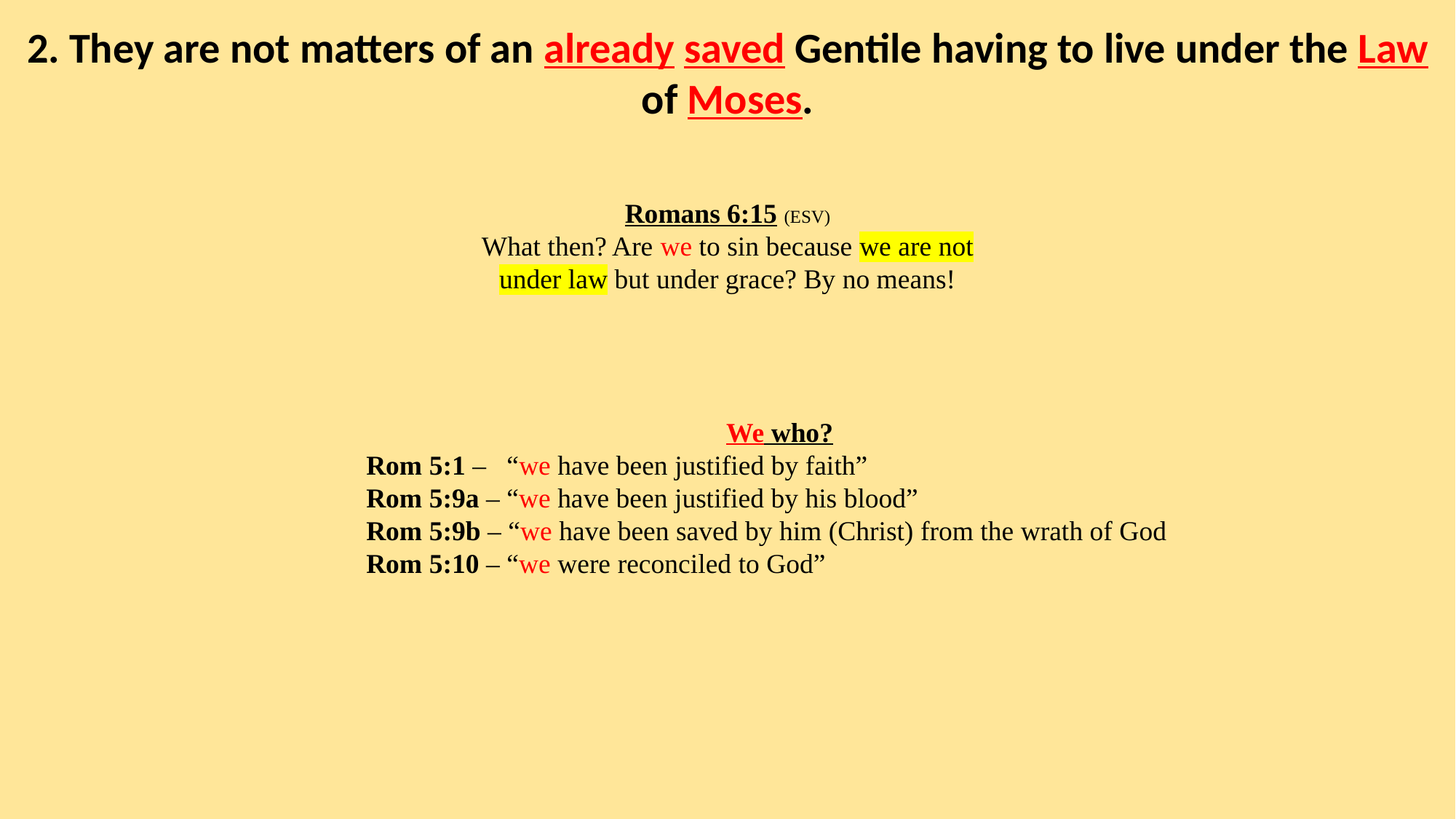

2. They are not matters of an already saved Gentile having to live under the Law of Moses.
Romans 6:15 (ESV)
What then? Are we to sin because we are not under law but under grace? By no means!
We who?
Rom 5:1 –   “we have been justified by faith”
Rom 5:9a – “we have been justified by his blood”
Rom 5:9b – “we have been saved by him (Christ) from the wrath of God
Rom 5:10 – “we were reconciled to God”